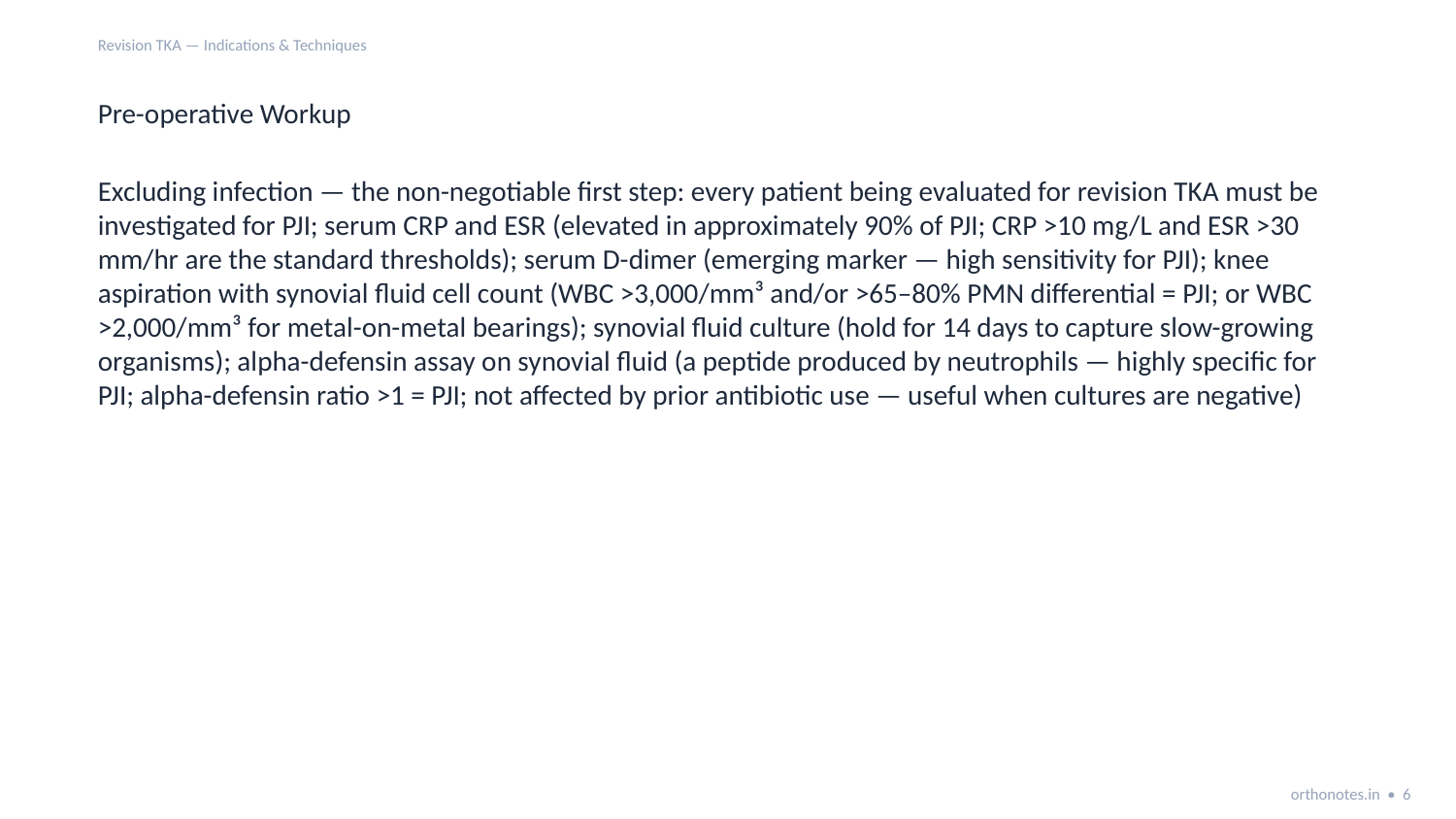

Revision TKA — Indications & Techniques
Pre-operative Workup
Excluding infection — the non-negotiable first step: every patient being evaluated for revision TKA must be investigated for PJI; serum CRP and ESR (elevated in approximately 90% of PJI; CRP >10 mg/L and ESR >30 mm/hr are the standard thresholds); serum D-dimer (emerging marker — high sensitivity for PJI); knee aspiration with synovial fluid cell count (WBC >3,000/mm³ and/or >65–80% PMN differential = PJI; or WBC >2,000/mm³ for metal-on-metal bearings); synovial fluid culture (hold for 14 days to capture slow-growing organisms); alpha-defensin assay on synovial fluid (a peptide produced by neutrophils — highly specific for PJI; alpha-defensin ratio >1 = PJI; not affected by prior antibiotic use — useful when cultures are negative)
orthonotes.in  •  6